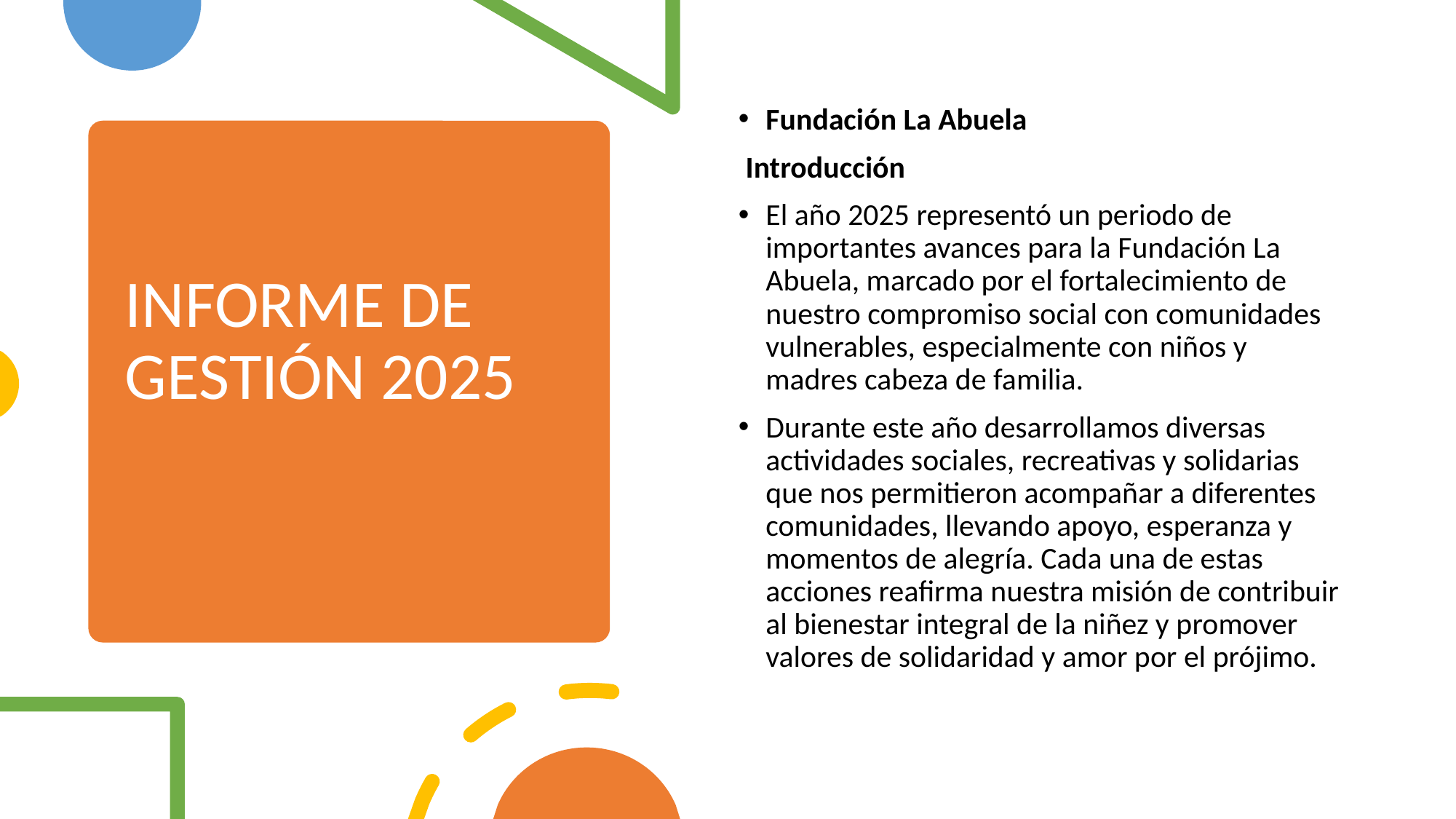

Fundación La Abuela
 Introducción
El año 2025 representó un periodo de importantes avances para la Fundación La Abuela, marcado por el fortalecimiento de nuestro compromiso social con comunidades vulnerables, especialmente con niños y madres cabeza de familia.
Durante este año desarrollamos diversas actividades sociales, recreativas y solidarias que nos permitieron acompañar a diferentes comunidades, llevando apoyo, esperanza y momentos de alegría. Cada una de estas acciones reafirma nuestra misión de contribuir al bienestar integral de la niñez y promover valores de solidaridad y amor por el prójimo.

# INFORME DE GESTIÓN 2025